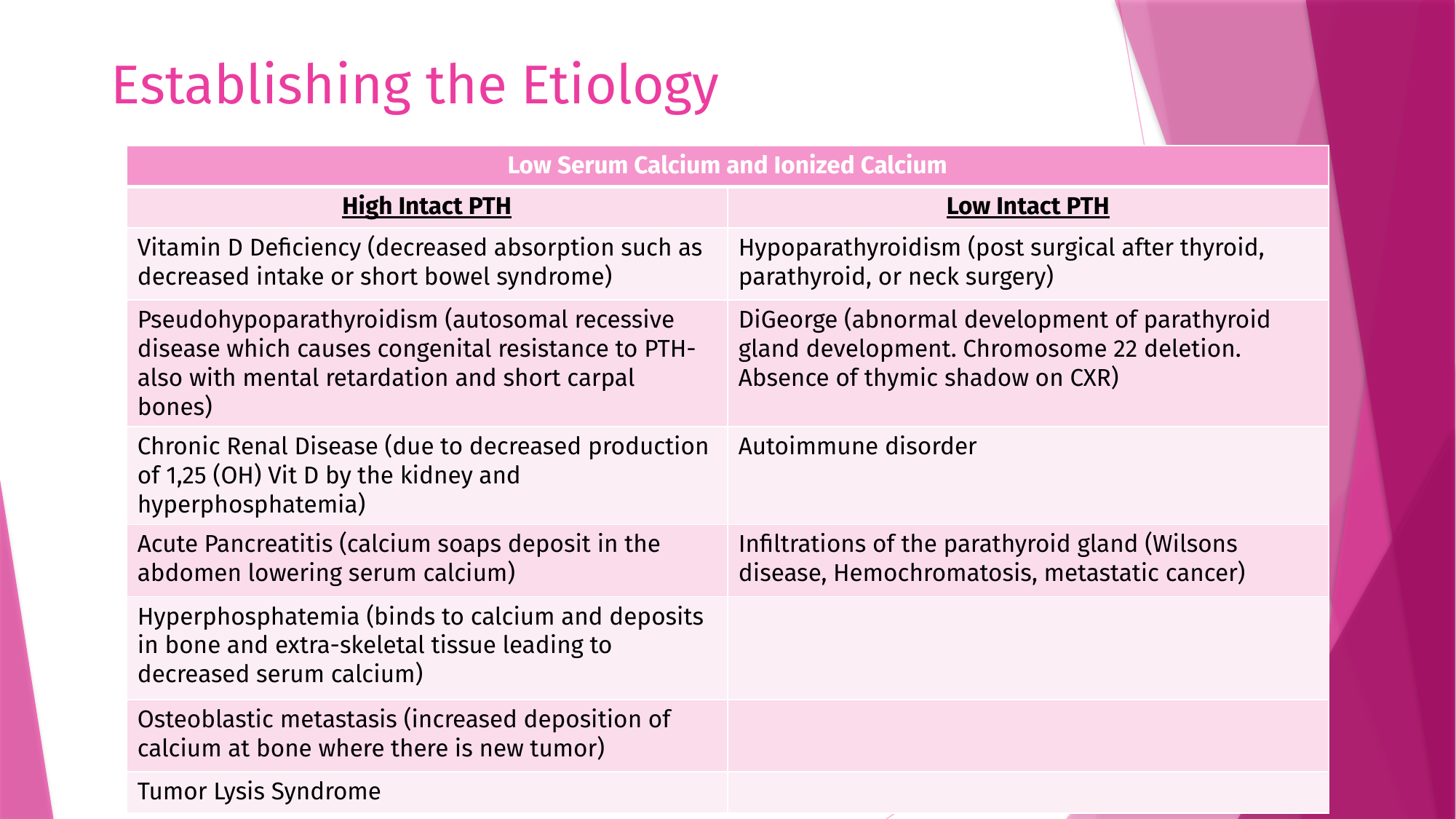

# Establishing the Etiology
| Low Serum Calcium and Ionized Calcium |  |
| --- | --- |
| High Intact PTH | Low Intact PTH |
| Vitamin D Deficiency (decreased absorption such as decreased intake or short bowel syndrome) | Hypoparathyroidism (post surgical after thyroid, parathyroid, or neck surgery) |
| Pseudohypoparathyroidism (autosomal recessive disease which causes congenital resistance to PTH- also with mental retardation and short carpal bones) | DiGeorge (abnormal development of parathyroid gland development. Chromosome 22 deletion. Absence of thymic shadow on CXR) |
| Chronic Renal Disease (due to decreased production of 1,25 (OH) Vit D by the kidney and hyperphosphatemia) | Autoimmune disorder |
| Acute Pancreatitis (calcium soaps deposit in the abdomen lowering serum calcium) | Infiltrations of the parathyroid gland (Wilsons disease, Hemochromatosis, metastatic cancer) |
| Hyperphosphatemia (binds to calcium and deposits in bone and extra-skeletal tissue leading to decreased serum calcium) |  |
| Osteoblastic metastasis (increased deposition of calcium at bone where there is new tumor) |  |
| Tumor Lysis Syndrome |  |